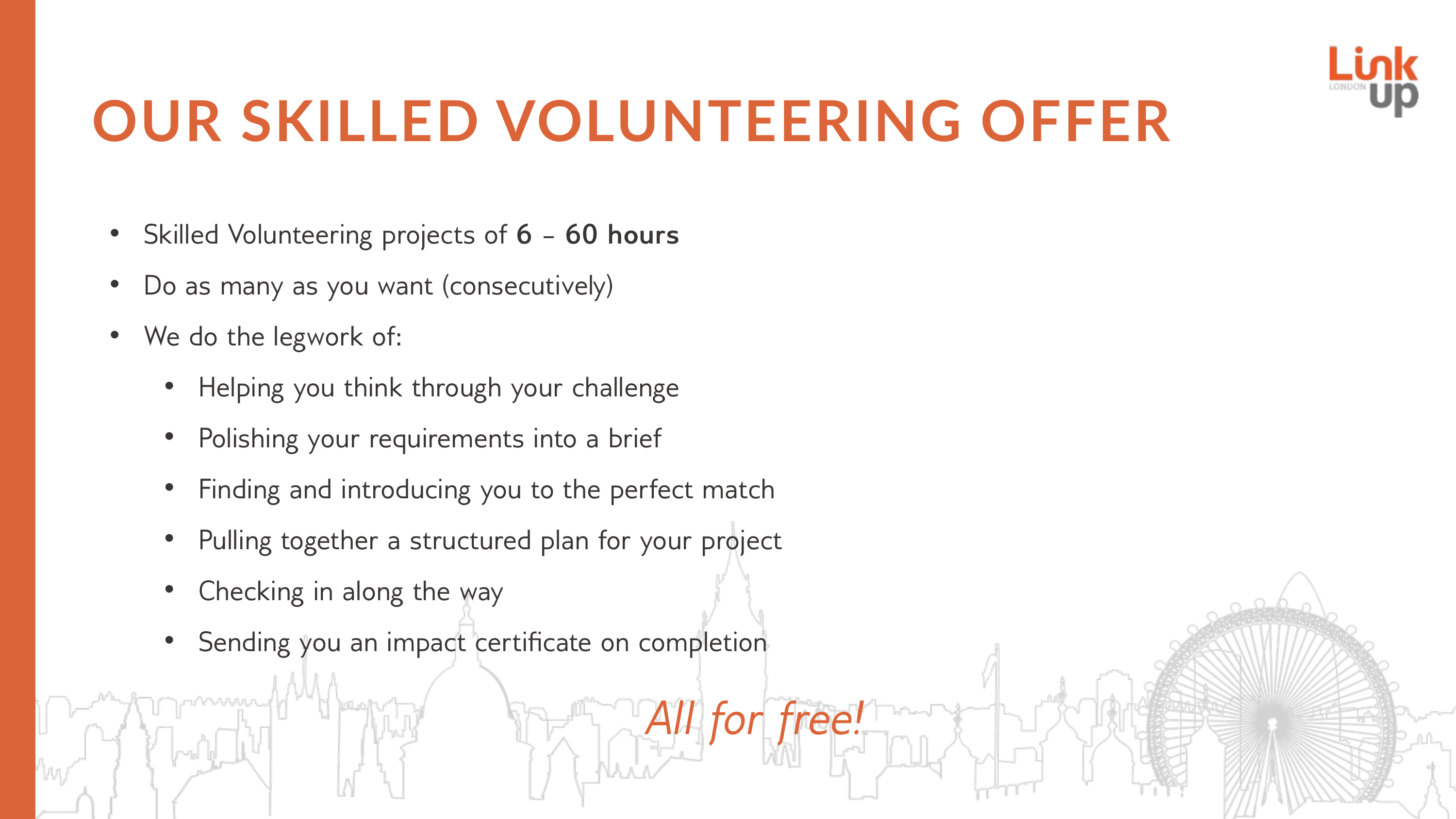

OUR SKILLED VOLUNTEERING OFFER
Skilled Volunteering projects of 6 – 60 hours
Do as many as you want (consecutively)
We do the legwork of:
Helping you think through your challenge
Polishing your requirements into a brief
Finding and introducing you to the perfect match
Pulling together a structured plan for your project
Checking in along the way
Sending you an impact certificate on completion

All for free!